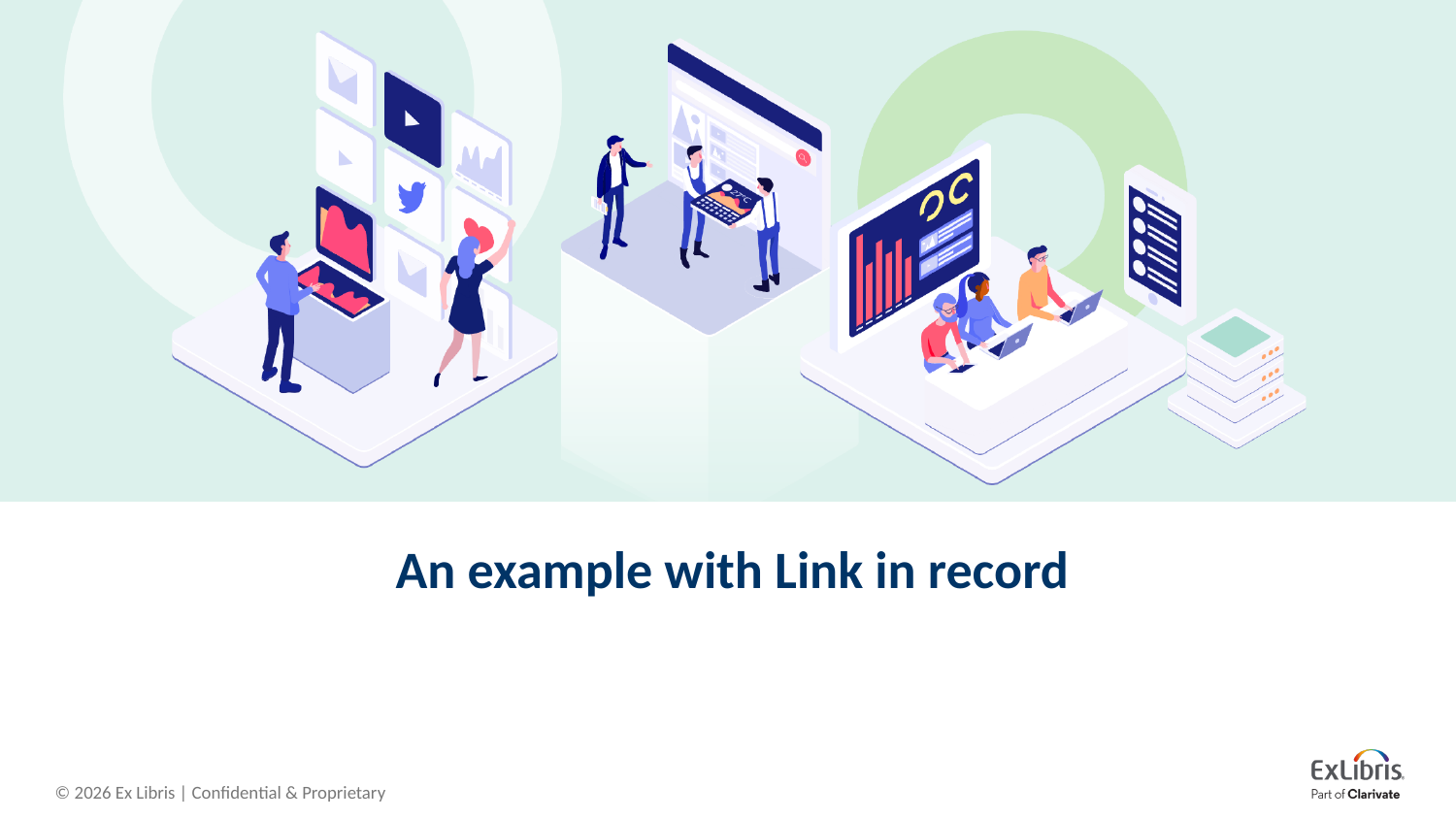

# An example with Link in record